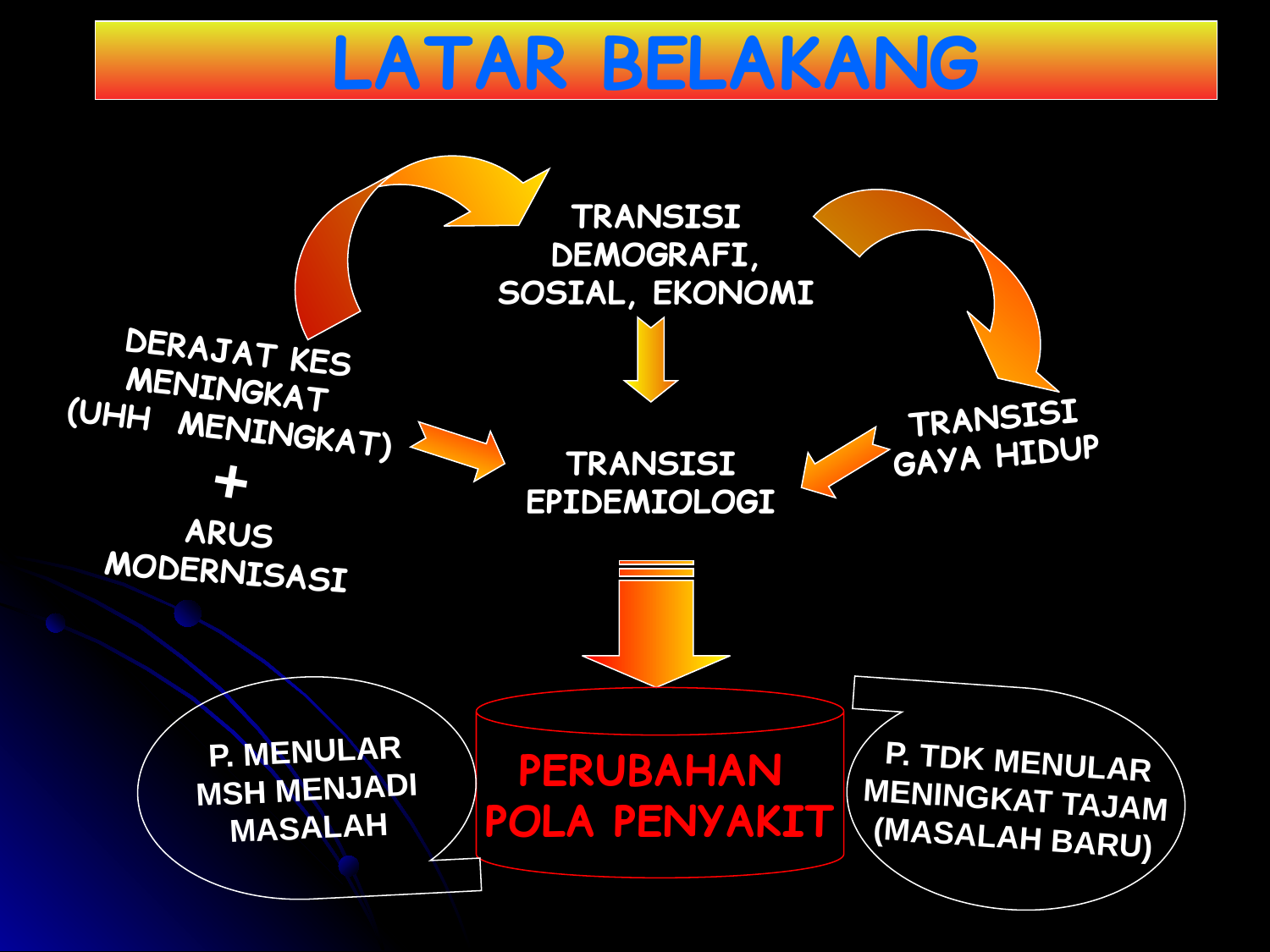

# LATAR BELAKANG

TRANSISI DEMOGRAFI, SOSIAL, EKONOMI

DERAJAT KES MENINGKAT
(UHH  MENINGKAT)

TRANSISI
GAYA HIDUP
TRANSISI
EPIDEMIOLOGI

+

ARUS
MODERNISASI

P. MENULAR
MSH MENJADI
MASALAH
PERUBAHAN
POLA PENYAKIT
P. TDK MENULAR
MENINGKAT TAJAM
(MASALAH BARU)